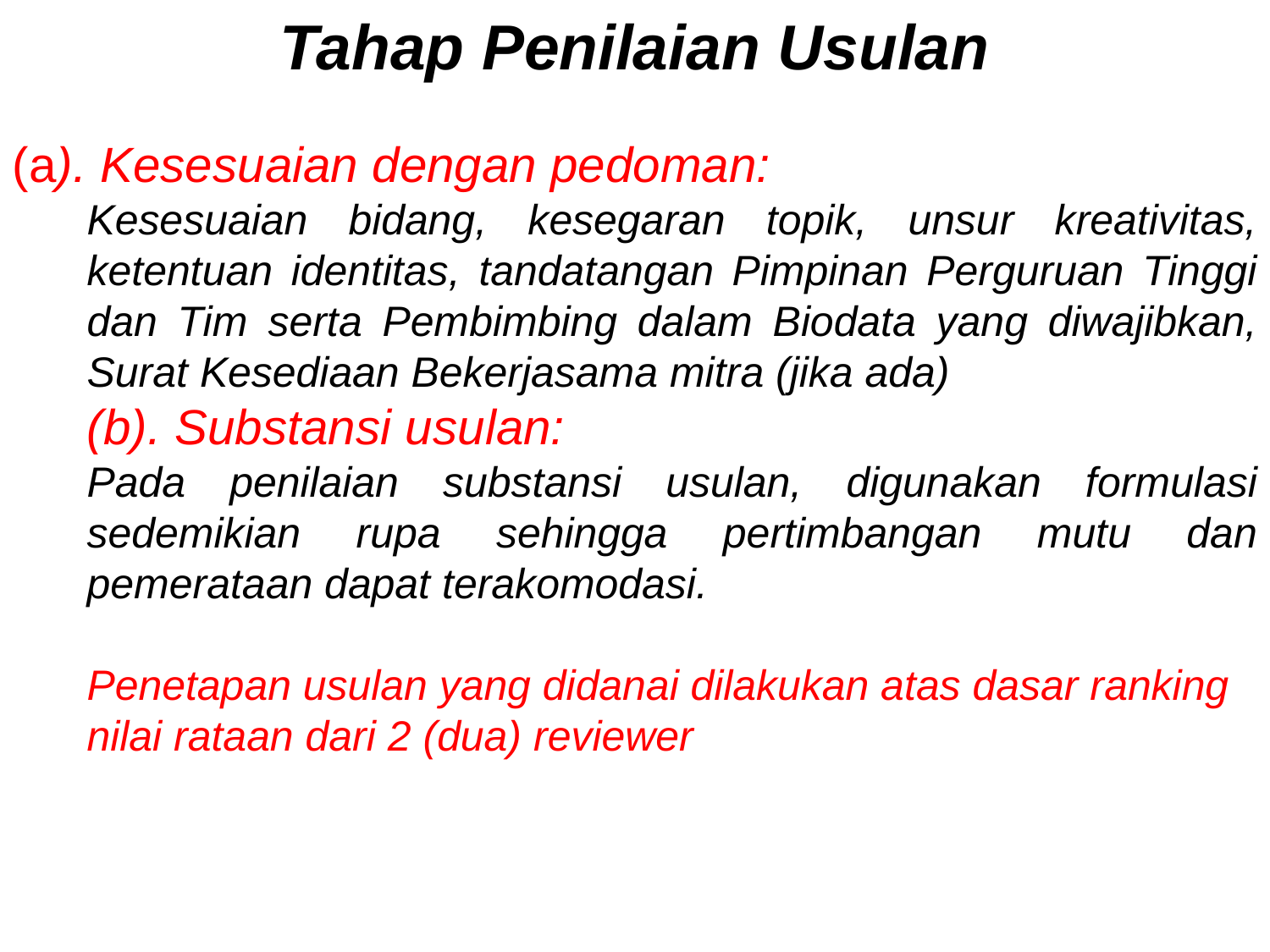

Tahap Penilaian Usulan

(a). Kesesuaian dengan pedoman:
Kesesuaian bidang, kesegaran topik, unsur kreativitas, ketentuan identitas, tandatangan Pimpinan Perguruan Tinggi dan Tim serta Pembimbing dalam Biodata yang diwajibkan, Surat Kesediaan Bekerjasama mitra (jika ada)
(b). Substansi usulan:
Pada penilaian substansi usulan, digunakan formulasi sedemikian rupa sehingga pertimbangan mutu dan pemerataan dapat terakomodasi.

Penetapan usulan yang didanai dilakukan atas dasar ranking nilai rataan dari 2 (dua) reviewer